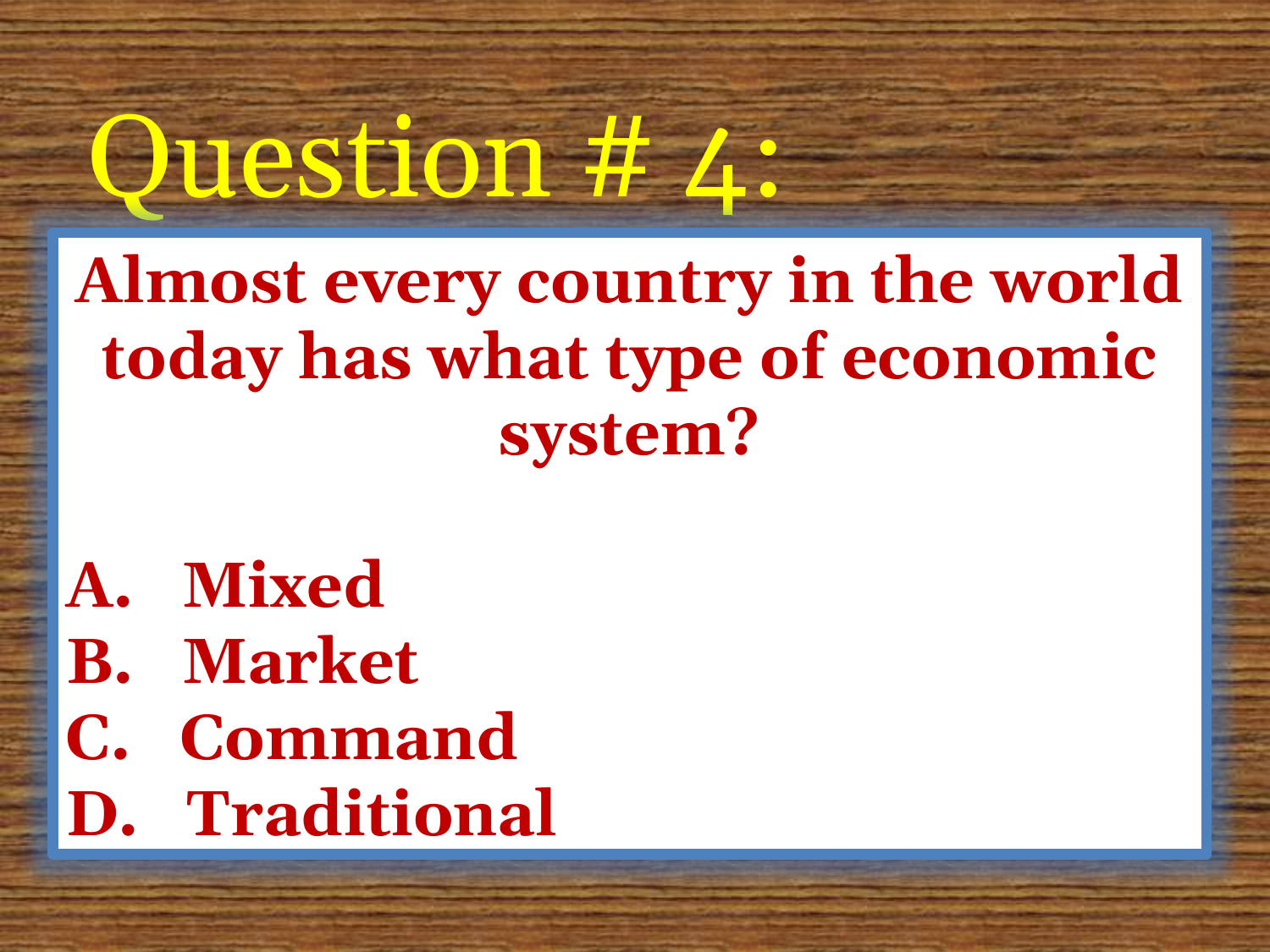

Question # 4:
Almost every country in the world today has what type of economic system?

A.   Mixed
B.   Market
C.   Command
D.   Traditional